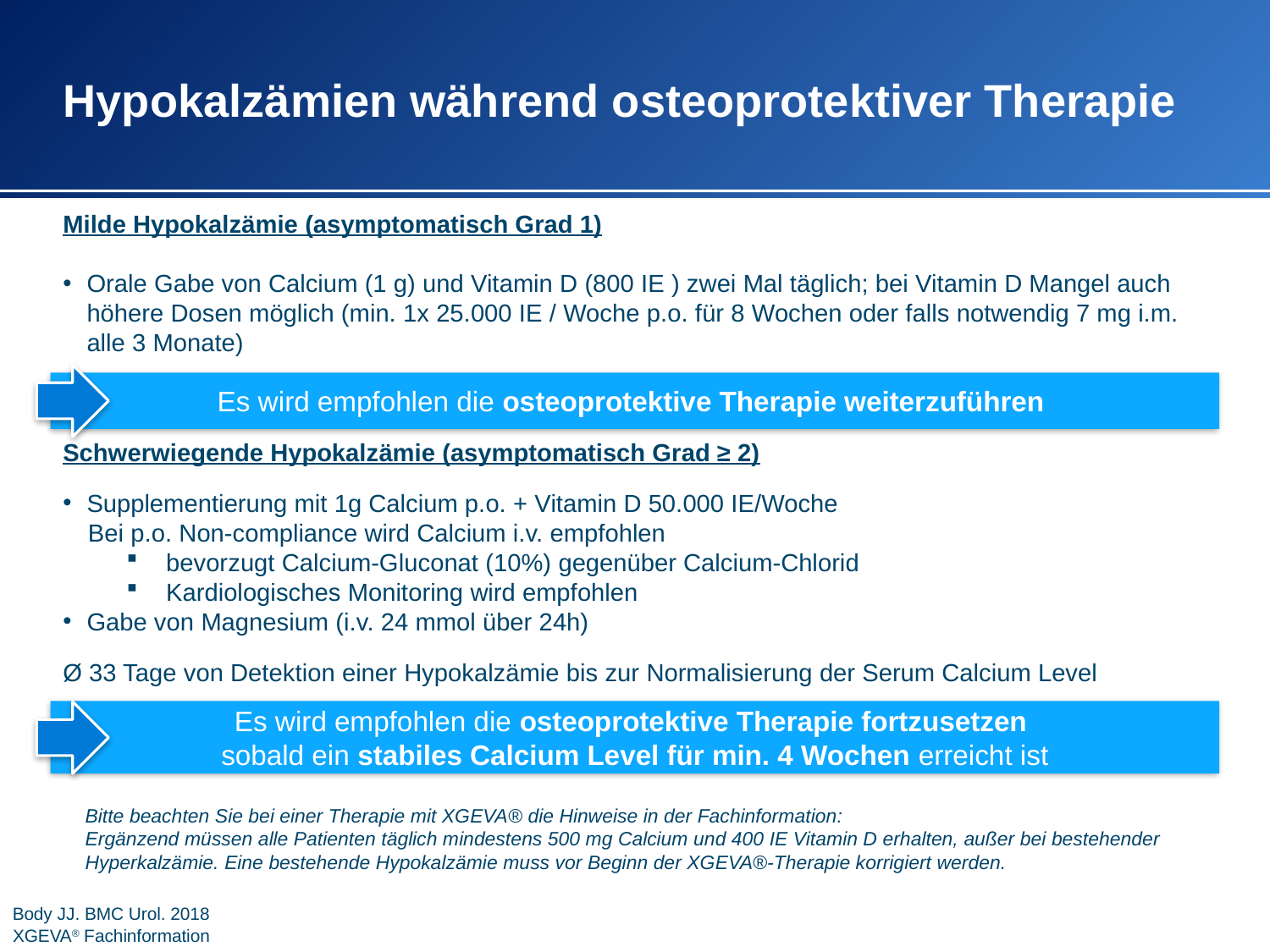

Hypokalzämien während osteoprotektiver Therapie
Milde Hypokalzämie (asymptomatisch Grad 1)

Orale Gabe von Calcium (1 g) und Vitamin D (800 IE ) zwei Mal täglich; bei Vitamin D Mangel auch höhere Dosen möglich (min. 1x 25.000 IE / Woche p.o. für 8 Wochen oder falls notwendig 7 mg i.m. alle 3 Monate)

Schwerwiegende Hypokalzämie (asymptomatisch Grad ≥ 2)

Supplementierung mit 1g Calcium p.o. + Vitamin D 50.000 IE/Woche
Bei p.o. Non-compliance wird Calcium i.v. empfohlen
bevorzugt Calcium-Gluconat (10%) gegenüber Calcium-Chlorid
Kardiologisches Monitoring wird empfohlen
Gabe von Magnesium (i.v. 24 mmol über 24h)

Ø 33 Tage von Detektion einer Hypokalzämie bis zur Normalisierung der Serum Calcium Level

Es wird empfohlen die osteoprotektive Therapie weiterzuführen
Es wird empfohlen die osteoprotektive Therapie fortzusetzen
sobald ein stabiles Calcium Level für min. 4 Wochen erreicht ist

Bitte beachten Sie bei einer Therapie mit XGEVA® die Hinweise in der Fachinformation:
Ergänzend müssen alle Patienten täglich mindestens 500 mg Calcium und 400 IE Vitamin D erhalten, außer bei bestehender Hyperkalzämie. Eine bestehende Hypokalzämie muss vor Beginn der XGEVA®-Therapie korrigiert werden.

XGEVA® Fachinformation
Body JJ. BMC Urol. 2018